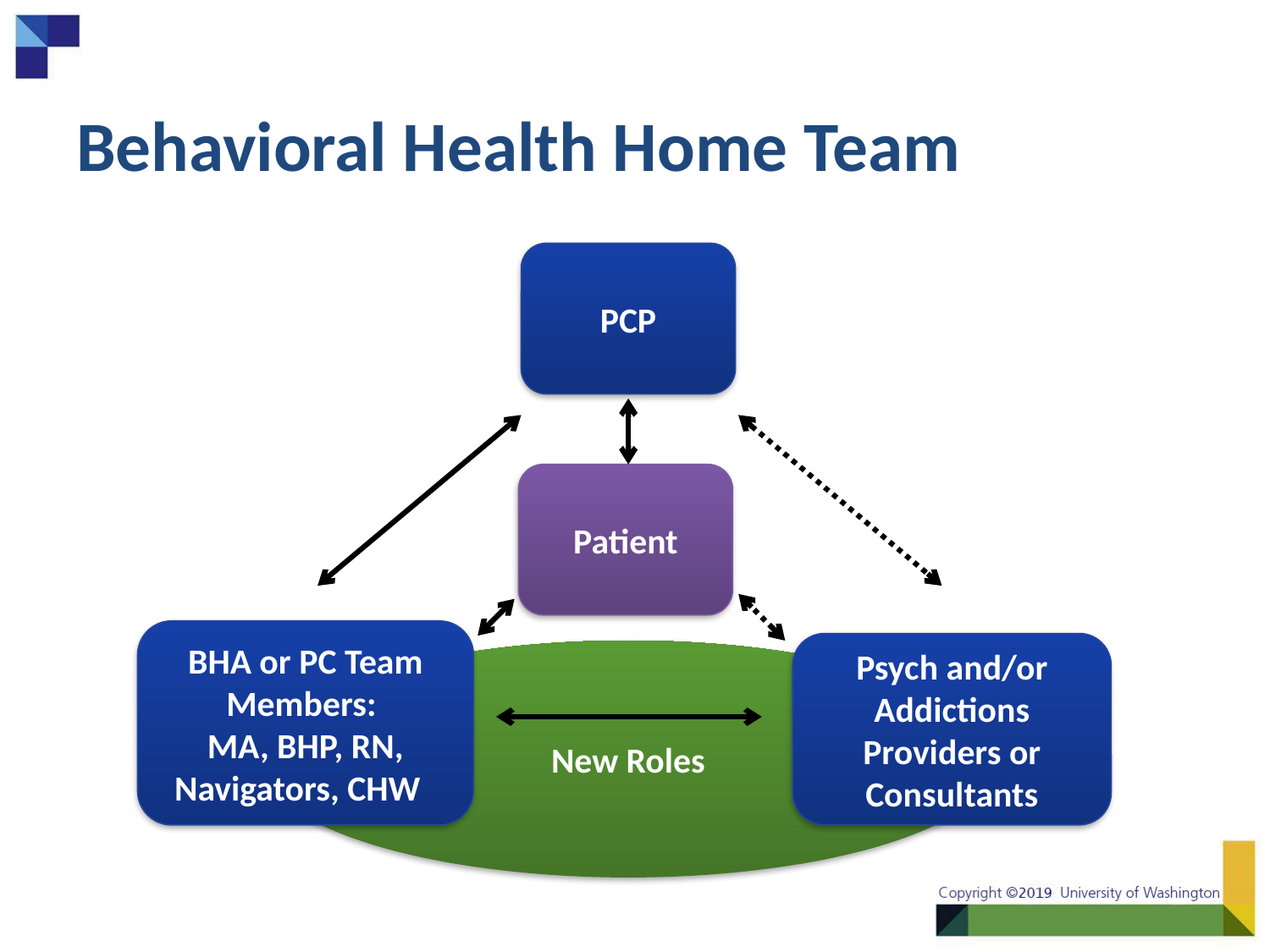

# Behavioral Health Home Team
PCP
Patient
BHA or PC Team Members:
MA, BHP, RN, Navigators, CHW
Psych and/or Addictions Providers or Consultants
New Roles